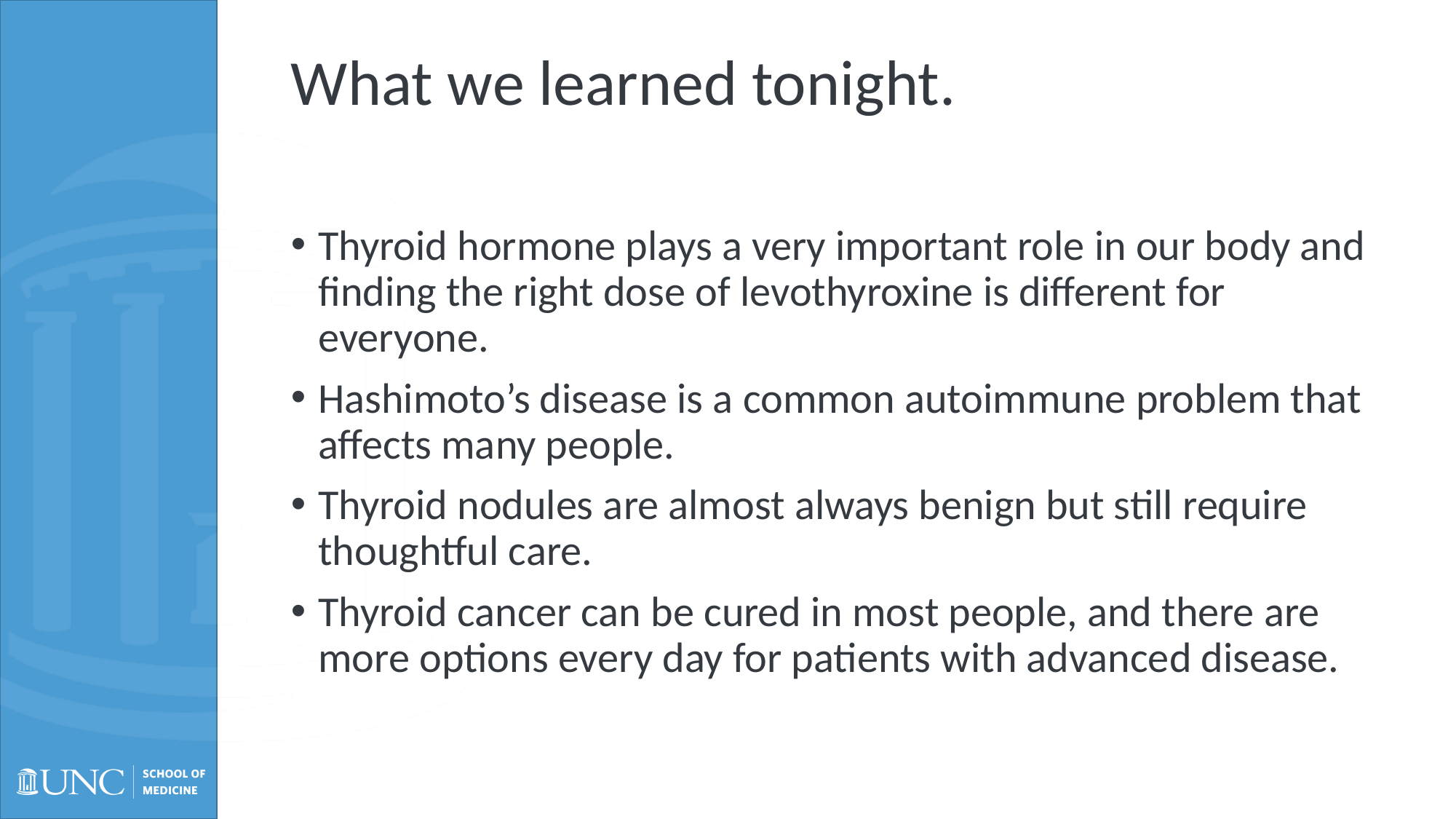

# What we learned tonight.
Thyroid hormone plays a very important role in our body and finding the right dose of levothyroxine is different for everyone.
Hashimoto’s disease is a common autoimmune problem that affects many people.
Thyroid nodules are almost always benign but still require thoughtful care.
Thyroid cancer can be cured in most people, and there are more options every day for patients with advanced disease.